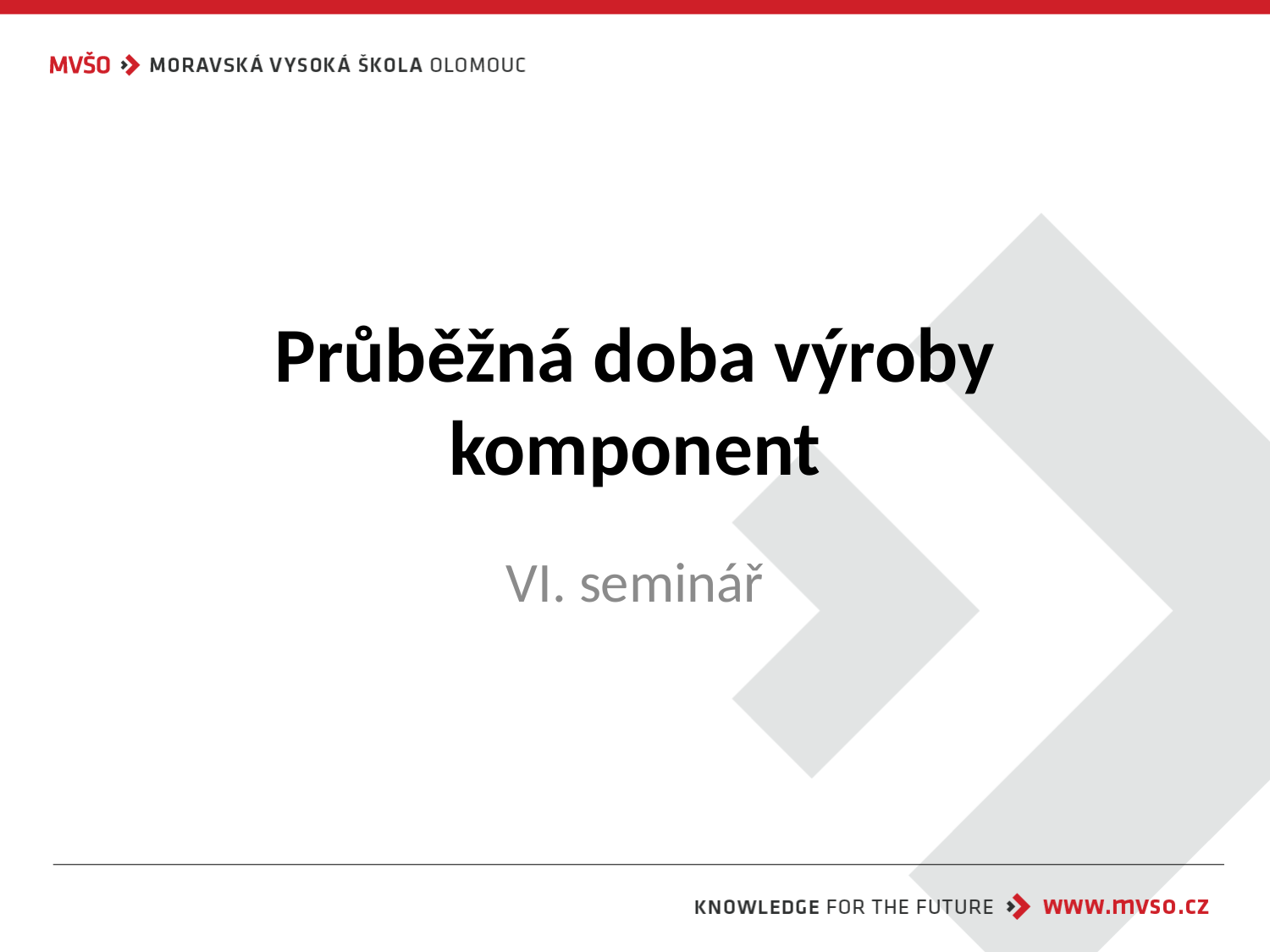

# Průběžná doba výroby komponent
VI. seminář